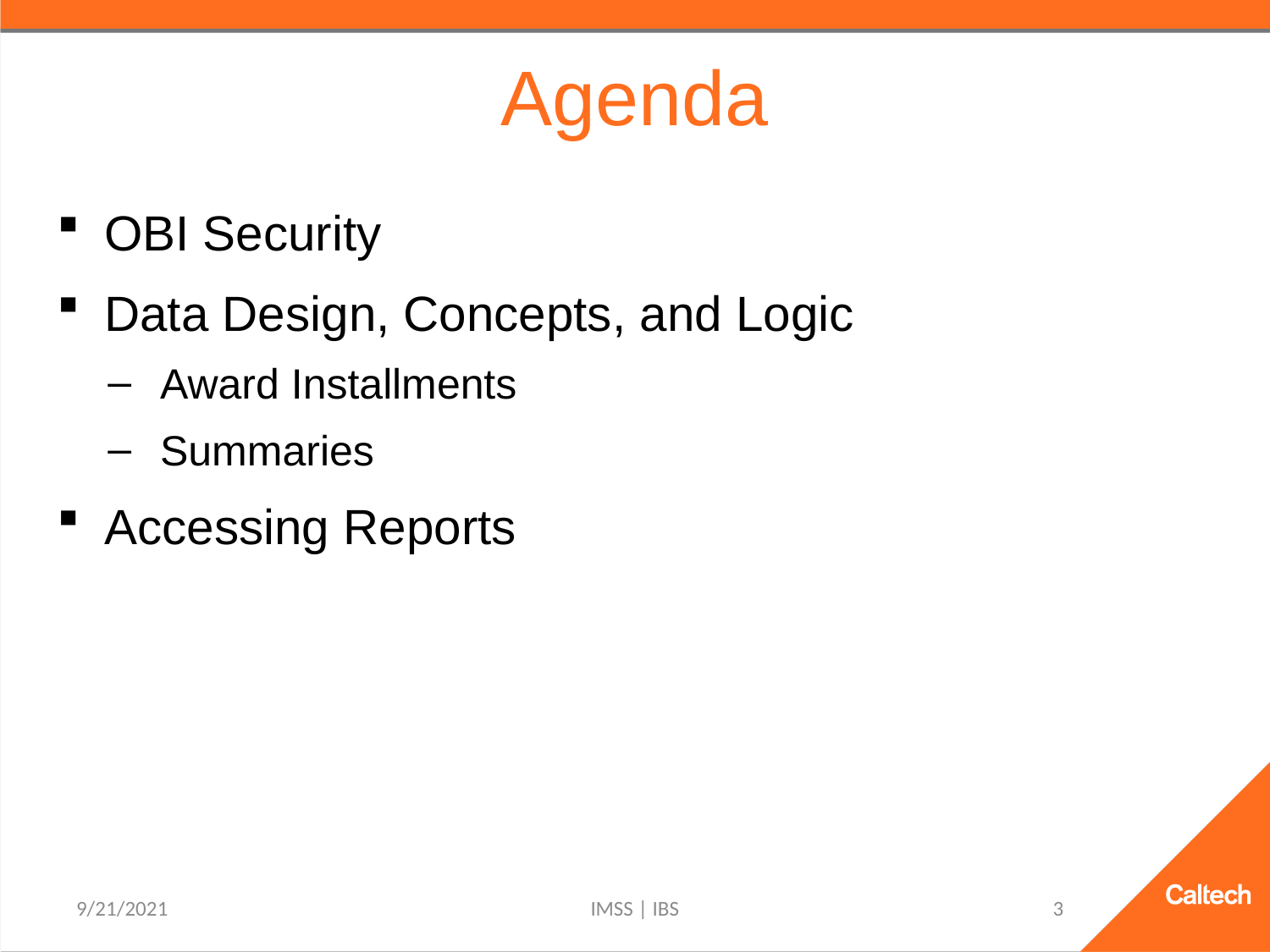

Agenda
OBI Security
Data Design, Concepts, and Logic
Award Installments
Summaries
Accessing Reports
9/21/2021
IMSS | IBS
3